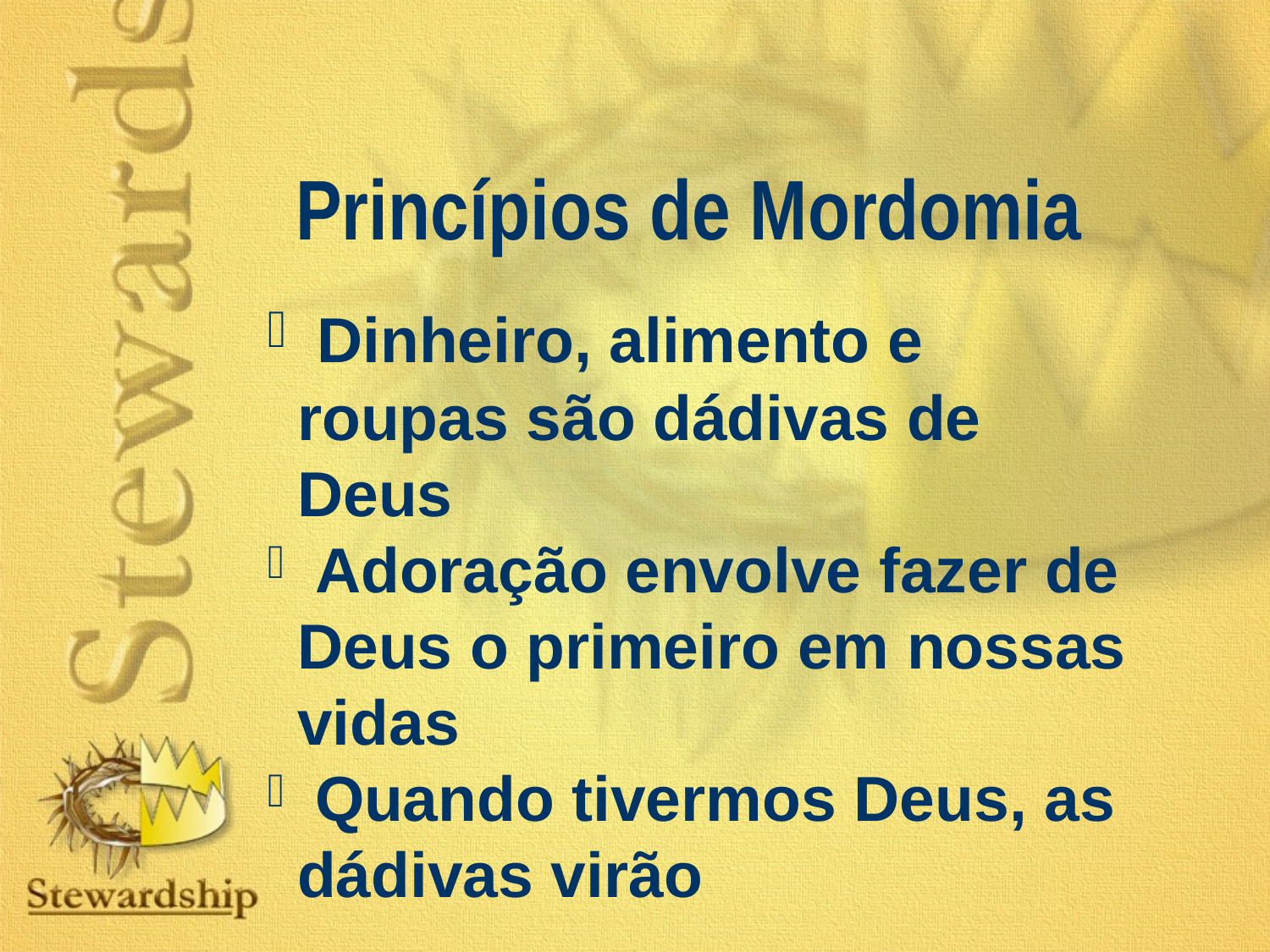

Princípios de Mordomia
 Dinheiro, alimento e       roupas são dádivas de Deus
 Adoração envolve fazer de Deus o primeiro em nossas vidas
 Quando tivermos Deus, as dádivas virão